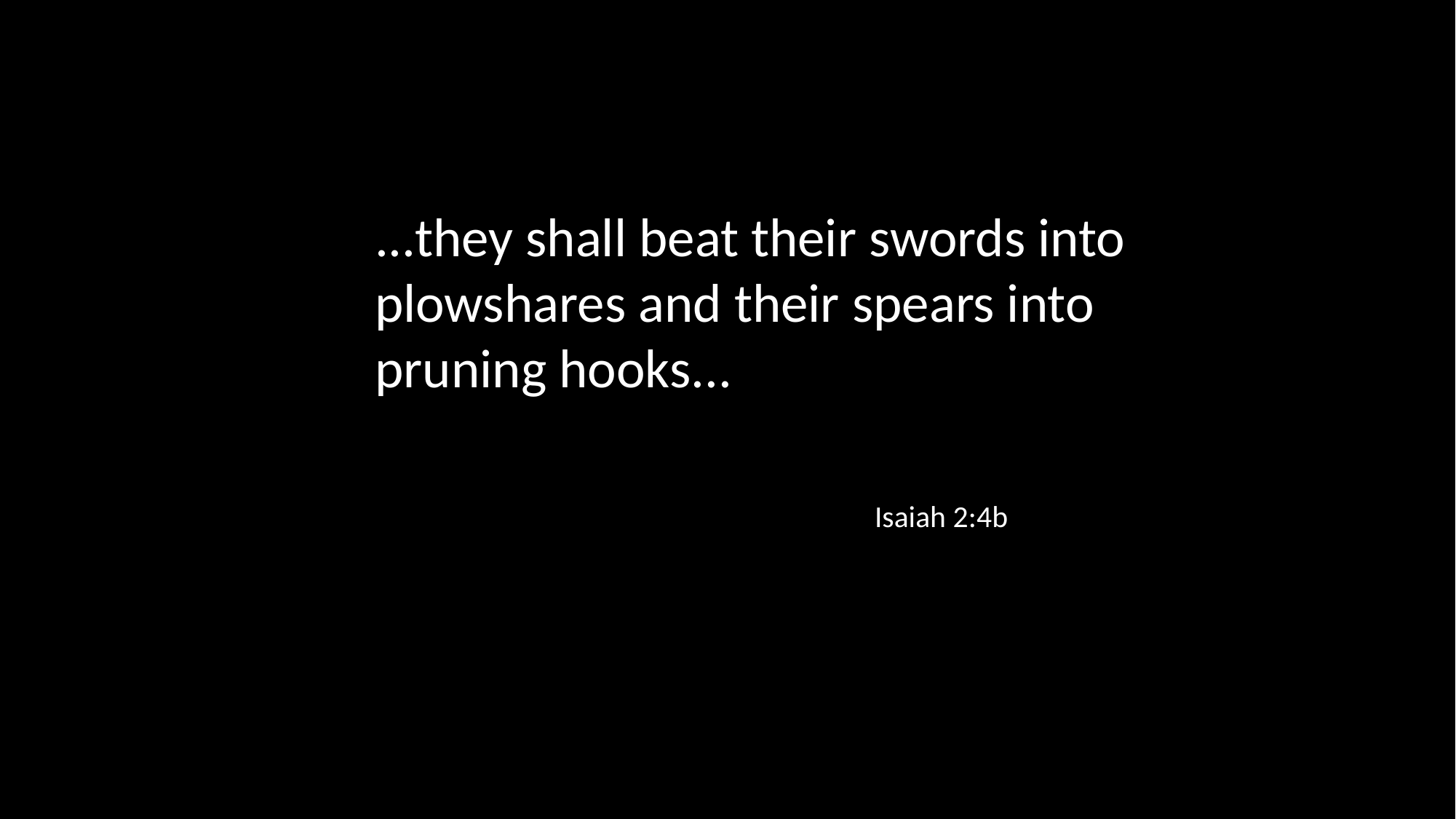

...they shall beat their swords into plowshares and their spears into
pruning hooks...
Isaiah 2:4b